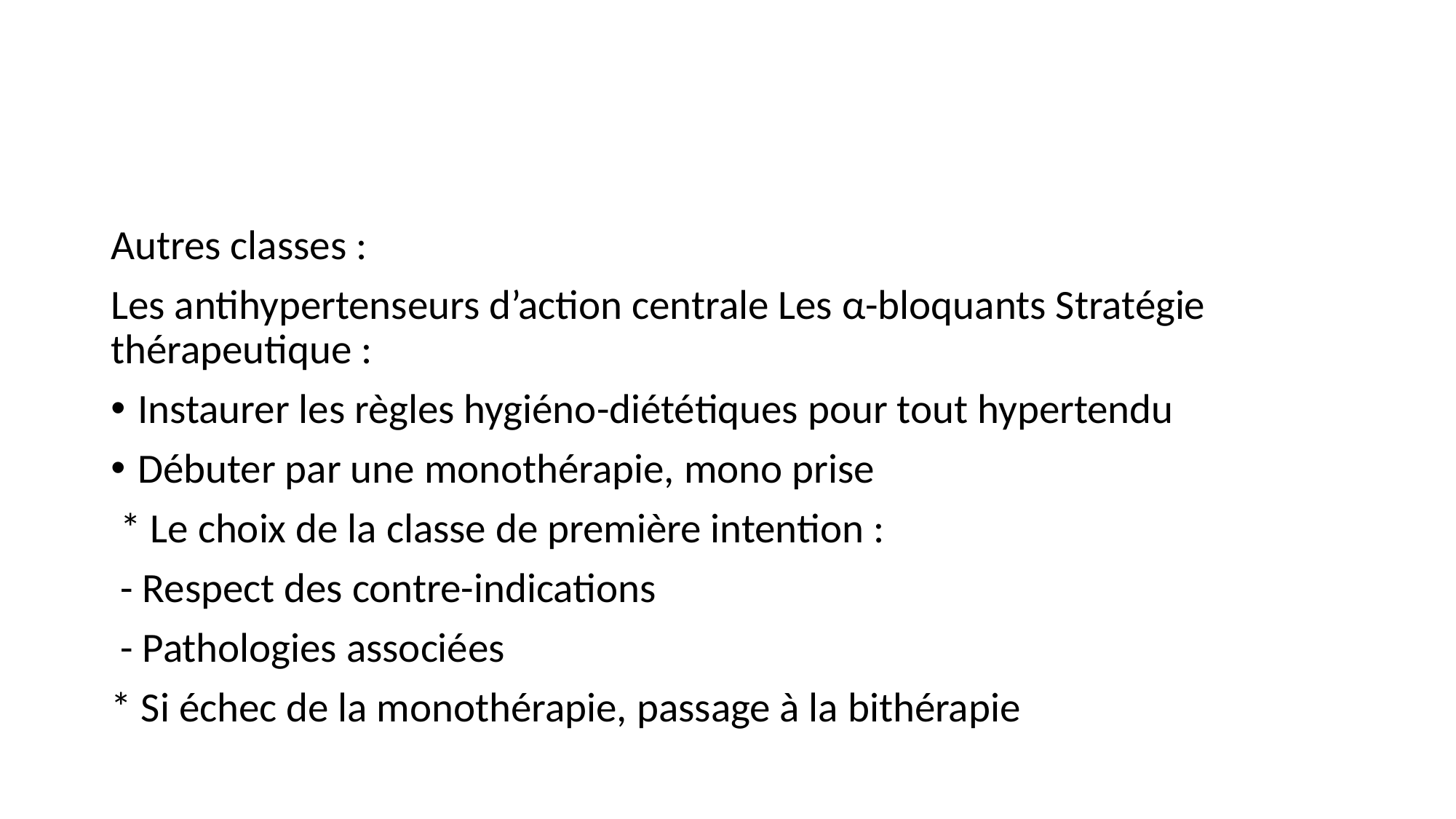

#
Autres classes :
Les antihypertenseurs d’action centrale Les α-bloquants Stratégie thérapeutique :
Instaurer les règles hygiéno-diététiques pour tout hypertendu
Débuter par une monothérapie, mono prise
 * Le choix de la classe de première intention :
 - Respect des contre-indications
 - Pathologies associées
* Si échec de la monothérapie, passage à la bithérapie